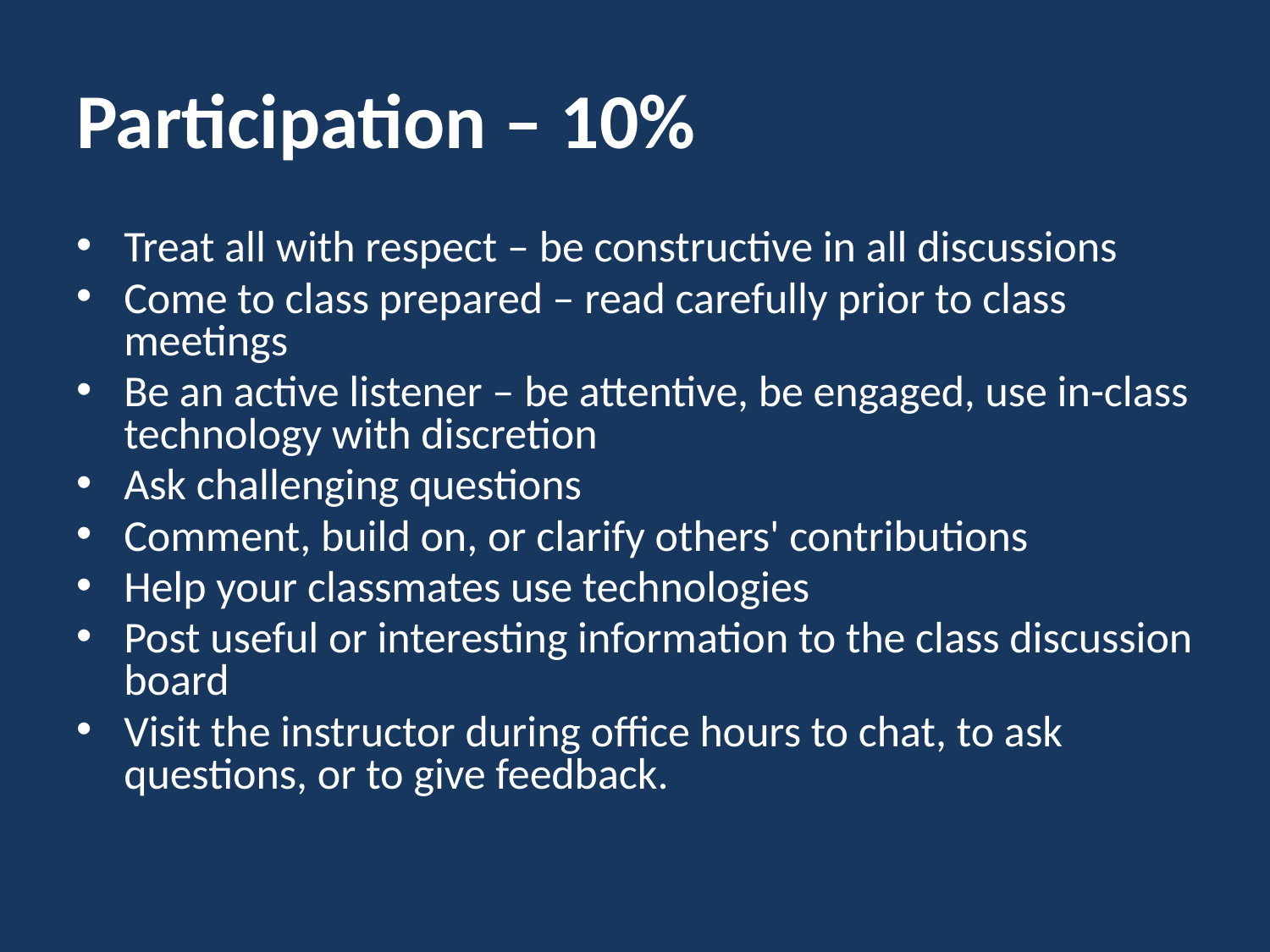

# Participation – 10%
Treat all with respect – be constructive in all discussions
Come to class prepared – read carefully prior to class meetings
Be an active listener – be attentive, be engaged, use in-class technology with discretion
Ask challenging questions
Comment, build on, or clarify others' contributions
Help your classmates use technologies
Post useful or interesting information to the class discussion board
Visit the instructor during office hours to chat, to ask questions, or to give feedback.